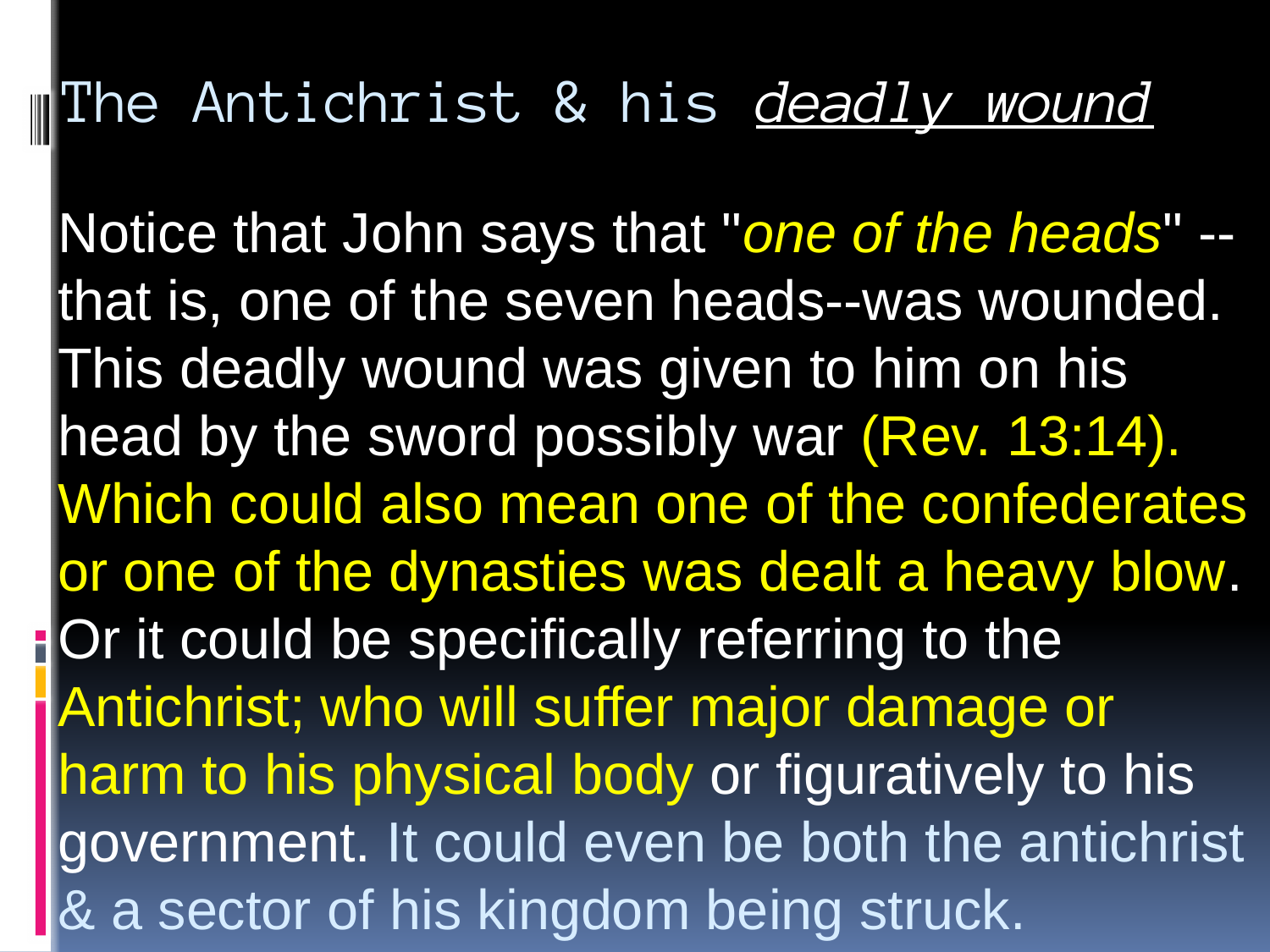

# The Antichrist & his deadly wound
Notice that John says that "one of the heads" --that is, one of the seven heads--was wounded. This deadly wound was given to him on his head by the sword possibly war (Rev. 13:14). Which could also mean one of the confederates or one of the dynasties was dealt a heavy blow. Or it could be specifically referring to the Antichrist; who will suffer major damage or harm to his physical body or figuratively to his government. It could even be both the antichrist & a sector of his kingdom being struck.